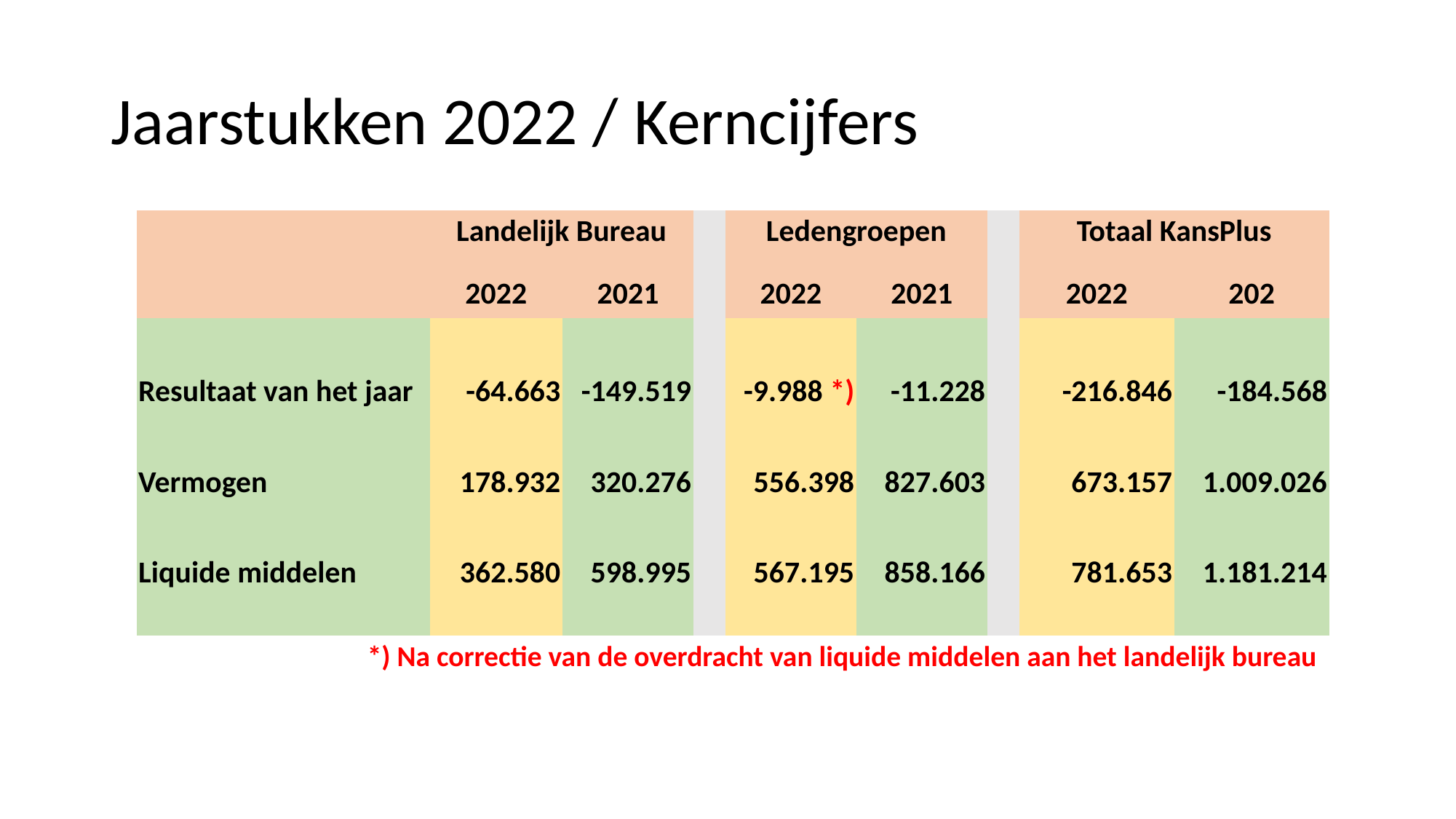

# Jaarstukken 2022 / Kerncijfers

*) Na correctie van de overdracht van liquide middelen aan het landelijk bureau
|  | Landelijk Bureau |  |  | Ledengroepen |  |  | Totaal KansPlus |  |
| --- | --- | --- | --- | --- | --- | --- | --- | --- |
|  | 2022 | 2021 |  | 2022 | 2021 |  | 2022 | 202 |
|  |  |  |  |  |  |  |  |  |
| Resultaat van het jaar | -64.663 | -149.519 |  | -9.988 \*) | -11.228 |  | -216.846 | -184.568 |
|  |  |  |  |  |  |  |  |  |
| Vermogen | 178.932 | 320.276 |  | 556.398 | 827.603 |  | 673.157 | 1.009.026 |
|  |  |  |  |  |  |  |  |  |
| Liquide middelen | 362.580 | 598.995 |  | 567.195 | 858.166 |  | 781.653 | 1.181.214 |
|  |  |  |  |  |  |  |  |  |